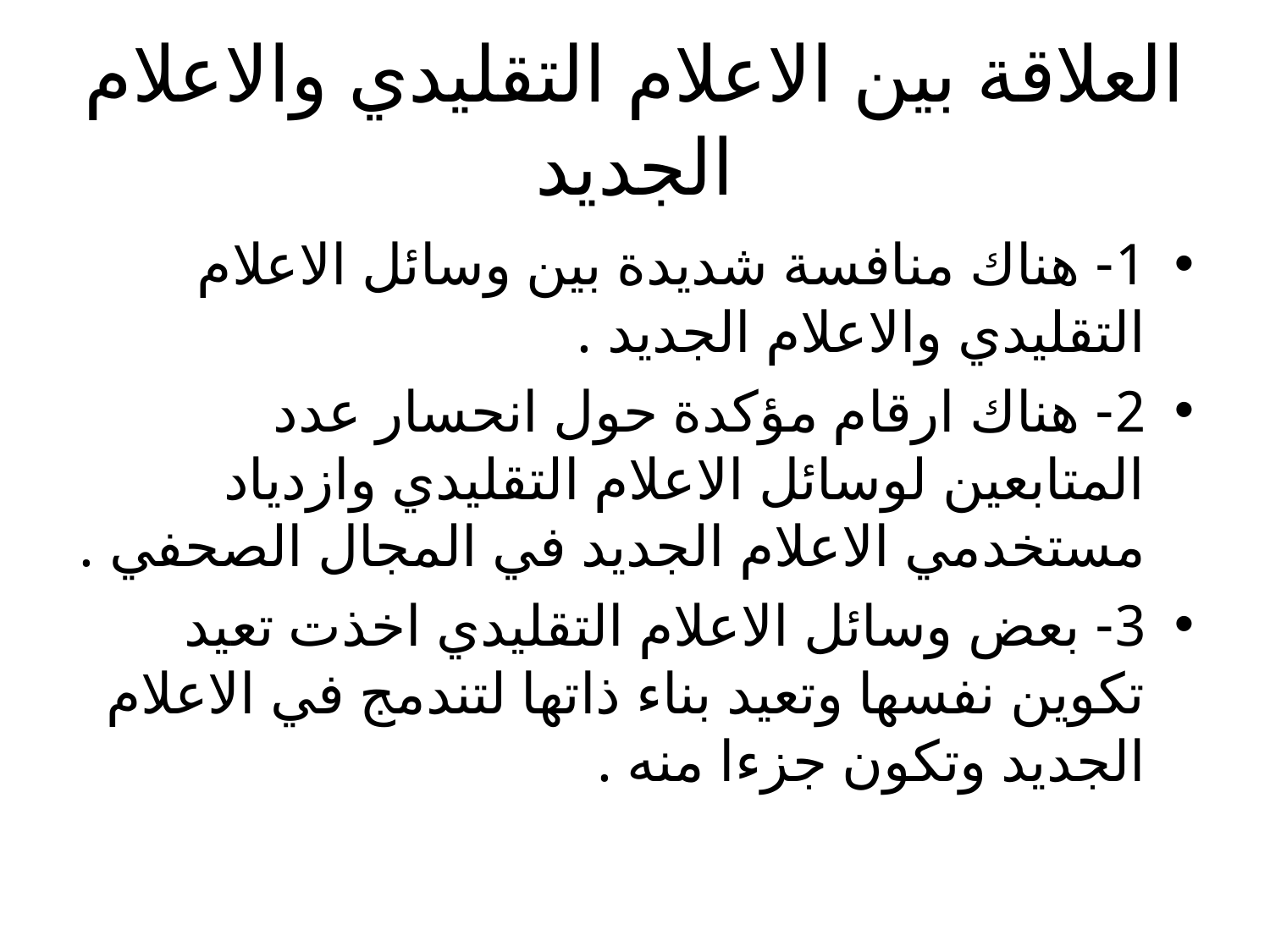

# العلاقة بين الاعلام التقليدي والاعلام الجديد
1- هناك منافسة شديدة بين وسائل الاعلام التقليدي والاعلام الجديد .
2- هناك ارقام مؤكدة حول انحسار عدد المتابعين لوسائل الاعلام التقليدي وازدياد مستخدمي الاعلام الجديد في المجال الصحفي .
3- بعض وسائل الاعلام التقليدي اخذت تعيد تكوين نفسها وتعيد بناء ذاتها لتندمج في الاعلام الجديد وتكون جزءا منه .